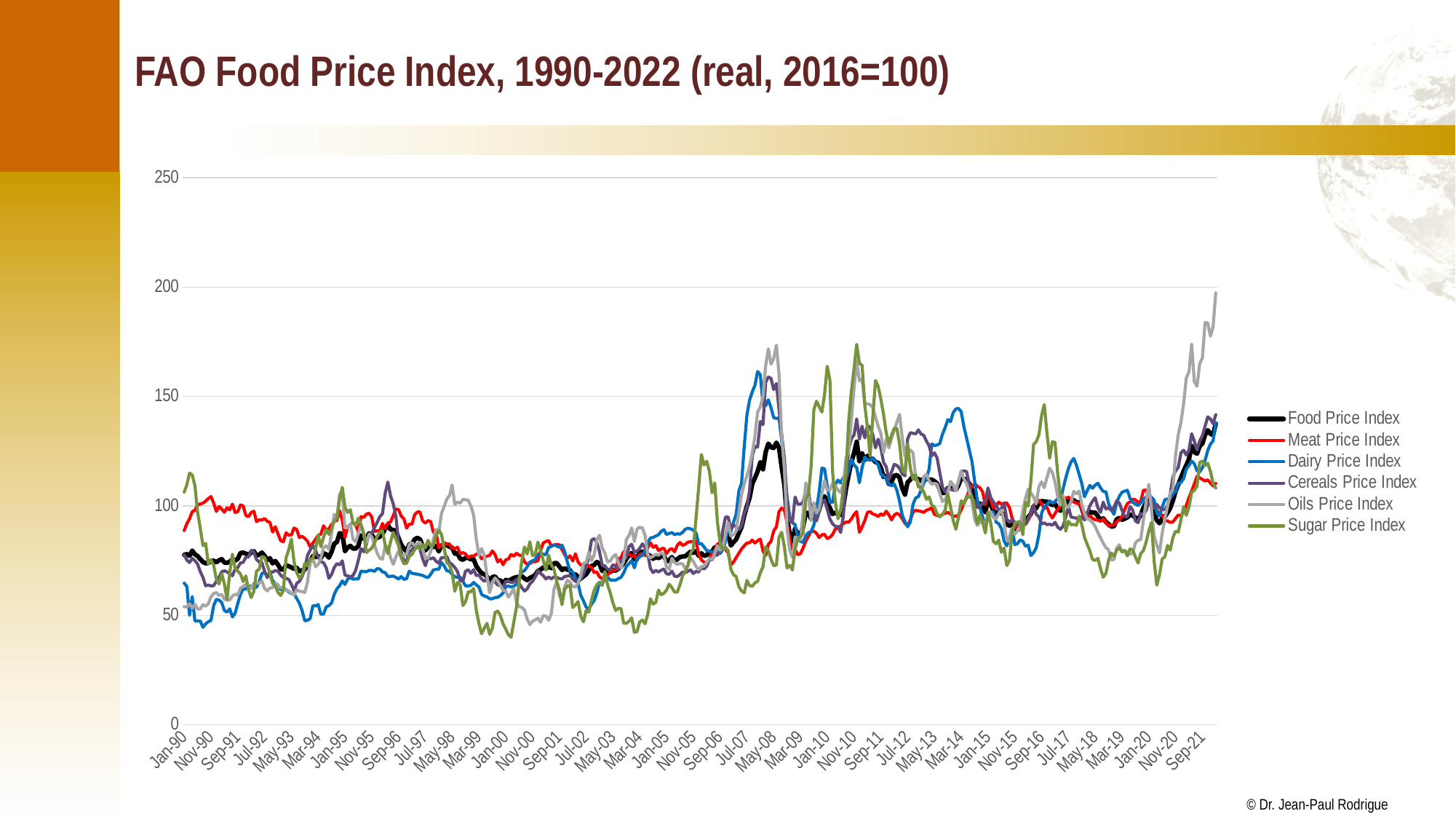

# FAO Food Price Index, 1990-2022 (real, 2016=100)

### Chart

| Category | Food Price Index | Meat Price Index | Dairy Price Index | Cereals Price Index | Oils Price Index | Sugar Price Index |
|---|---|---|---|---|---|---|
| 32874 | 77.62539595318898 | 88.79447119779019 | 64.74688098890104 | 77.61998171305441 | 53.95792793081121 | 106.34566865156107 |
| 32905 | 77.99870214524833 | 91.91905732920462 | 63.192563737886374 | 75.29862836744235 | 53.8524532094687 | 109.71577786939226 |
| 32933 | 77.19214038100439 | 94.15703434298176 | 50.06056980581267 | 74.1338644805203 | 55.35899788660132 | 115.0330613019703 |
| 32964 | 79.58786922959747 | 97.34722951529807 | 58.60418735901194 | 76.02272883121415 | 53.2674410960127 | 114.13436551054865 |
| 32994 | 77.90832073085598 | 98.01578607130408 | 47.425494193358155 | 75.0087348667927 | 55.06153927416965 | 109.34132128963323 |
| 33025 | 77.08980314964263 | 100.51696968533541 | 47.425494193358155 | 73.4712549274424 | 53.00037965477971 | 97.13403678948926 |
| 33055 | 75.68730747067858 | 100.907494341574 | 47.425494193358155 | 70.0174074564749 | 52.909141915114944 | 89.7946878262125 |
| 33086 | 74.40560140440037 | 101.23793713622608 | 44.56594354649438 | 67.38497571999027 | 54.901202901822025 | 81.85620833532131 |
| 33117 | 73.80904047686006 | 102.2670830009659 | 46.156213595965475 | 63.50779832202483 | 54.2007555207053 | 82.90468675864656 |
| 33147 | 73.93838656215833 | 103.35302292695326 | 47.086860070033595 | 63.89554803545563 | 55.32561241357548 | 73.54327226467112 |
| 33178 | 74.87292749219844 | 104.31549261352109 | 47.724544601936955 | 63.447971073366446 | 58.4513917819649 | 75.41555516346621 |
| 33208 | 74.95676095425773 | 101.2984632892791 | 54.52348584603995 | 63.616095119127934 | 60.018054101970286 | 72.94414173705668 |
| 33239 | 74.25561615163394 | 97.46671285190443 | 57.30825077591771 | 65.59508154193853 | 60.42630299192901 | 66.51601853353348 |
| 33270 | 75.15513558625403 | 99.77782525759149 | 56.98680569352321 | 67.48093789367056 | 59.13574386729557 | 64.32401337731474 |
| 33298 | 75.70210744473226 | 98.53855496345622 | 55.890798739687696 | 69.93634223361755 | 59.539264387687965 | 69.08595561323818 |
| 33329 | 74.16241598740545 | 97.14933283954757 | 52.265506181269416 | 70.36740173289503 | 57.40776752352274 | 64.32401337731474 |
| 33359 | 73.99139616978819 | 99.19279373554262 | 51.469728584218146 | 69.83798605213522 | 56.86992679562266 | 57.29447960047543 |
| 33390 | 74.55095121979201 | 98.20004325677466 | 53.00176468386538 | 69.05473522806179 | 57.07854282203273 | 69.53947392142136 |
| 33420 | 75.53640999124221 | 100.87401656914234 | 49.29893040215744 | 68.07925098034694 | 58.890745261225966 | 77.92956262281024 |
| 33451 | 75.03488042828744 | 97.0181846839772 | 50.920377829527155 | 71.15937968304978 | 59.614321577485796 | 71.50471992354849 |
| 33482 | 75.85906002462428 | 97.40773212703783 | 55.45047848994151 | 71.83624362678586 | 59.337730216998594 | 70.21975138369612 |
| 33512 | 78.50796197269429 | 100.46072210217882 | 59.610977985977264 | 73.97932283085812 | 62.45322316860118 | 68.93478284384376 |
| 33543 | 78.65336819696363 | 100.01564047006694 | 62.04554797497989 | 74.20480364141974 | 63.25081671528999 | 65.4578091477727 |
| 33573 | 78.23262433180102 | 95.6497919902387 | 62.04554797497989 | 76.55653200746318 | 64.28657377391409 | 68.02774622747741 |
| 33604 | 77.67229028978527 | 95.10610291002037 | 63.37867544367379 | 76.67405977053869 | 63.35847274692254 | 61.73400315102121 |
| 33635 | 78.74078999773658 | 96.9963211053255 | 63.37867544367379 | 79.67543869931374 | 62.30048063467846 | 58.17242604615459 |
| 33664 | 79.28391600555838 | 97.59403667493653 | 62.842644207803275 | 78.97175777842432 | 64.83729710414707 | 60.99200792084066 |
| 33695 | 77.31569691550601 | 92.81881551908604 | 62.842644207803275 | 75.50283372824371 | 64.68060454857245 | 70.19274877507941 |
| 33725 | 77.71779140456286 | 93.70842102985382 | 65.42717750131915 | 74.32871016826162 | 64.76342385671526 | 71.15734257431411 |
| 33756 | 78.66571534028199 | 93.4872901270945 | 69.12413879343886 | 74.1111674152539 | 65.72960382507537 | 76.87070584670428 |
| 33786 | 77.25495933092925 | 94.24267125710286 | 69.66208748303984 | 70.18827054059481 | 62.260441695139136 | 76.49970823161402 |
| 33817 | 75.30188001504365 | 92.97144317219318 | 67.9048487189297 | 67.25159902871287 | 61.16721229191005 | 72.93813112674742 |
| 33848 | 76.12884125916204 | 92.49334250271704 | 69.70638551622716 | 69.91432513512609 | 62.590225137999 | 69.0797559298086 |
| 33878 | 73.76646739682103 | 88.08094738755268 | 65.87305834826226 | 69.77012205847227 | 62.60715521877172 | 64.62778454872533 |
| 33909 | 74.8447091319599 | 90.4926519792057 | 64.50973258298602 | 70.48978867300856 | 64.59627910949486 | 63.58899122647257 |
| 33939 | 73.17810640848003 | 87.25574784780429 | 63.81880392942549 | 70.16231555169031 | 63.54173829613132 | 60.472611259714284 |
| 33970 | 71.09853586242355 | 84.15036998997908 | 61.77258986877649 | 68.44299092075399 | 62.5595669211501 | 59.10094555715118 |
| 34001 | 70.91731209322475 | 83.61725735083057 | 62.607600390022064 | 67.28424461171882 | 62.86856149096599 | 61.39612790888519 |
| 34029 | 72.88339181397401 | 87.70236280539343 | 61.7985054558385 | 66.94873403871662 | 61.4853854312809 | 76.17136429817297 |
| 34060 | 72.4693426088046 | 86.65840109582457 | 60.73797243444836 | 66.448786871095 | 61.23361348512682 | 79.97276006823247 |
| 34090 | 71.91461933039798 | 86.79979169826146 | 59.963994648342 | 64.17427652522868 | 60.14597763643006 | 84.85002256566727 |
| 34121 | 71.25465906461152 | 89.91061437208026 | 60.01400632348407 | 61.244663198543336 | 59.39003964086261 | 74.52170198286416 |
| 34151 | 71.7132184327026 | 89.22262617082036 | 57.64129534004364 | 64.66181303889448 | 61.75406124267958 | 69.42926613995428 |
| 34182 | 70.1561777455596 | 85.56418761230287 | 55.57832627413946 | 65.54514016852876 | 60.9684012665631 | 66.99063489123687 |
| 34213 | 70.60523649115584 | 86.15317871924049 | 52.231891306215594 | 67.73641906804384 | 60.89580309347632 | 68.42512386107063 |
| 34243 | 70.91594472333962 | 85.16774348210222 | 47.52655303925846 | 71.20043243889475 | 60.40368110037881 | 73.80445749794727 |
| 34274 | 73.01115337156561 | 83.91865238028402 | 47.786555203080106 | 77.32370991565685 | 65.15542315574181 | 72.58514187358857 |
| 34304 | 74.57965704902118 | 81.29763841258239 | 48.48798945696428 | 79.80568250007344 | 73.69283579085905 | 75.45411981325609 |
| 34335 | 77.0919063307062 | 83.0148277057115 | 54.37443028062571 | 81.96640147248674 | 76.32782382544899 | 76.16375712353441 |
| 34366 | 76.61246139639137 | 84.73583601294855 | 54.30557405310601 | 79.8141298671768 | 72.16704937385376 | 80.0089176773439 |
| 34394 | 77.0977194343041 | 86.65918776917574 | 54.976840386906645 | 76.65073030102938 | 73.2618097661851 | 86.81189404177611 |
| 34425 | 76.11525918848375 | 87.10789677125828 | 50.57490341871594 | 74.57820277895651 | 76.0621124578143 | 81.41388018738968 |
| 34455 | 78.36252181019158 | 90.93129922588587 | 50.57490341871594 | 74.06972564118685 | 80.991530129768 | 85.62876771752703 |
| 34486 | 77.89611666963758 | 88.93885401543014 | 53.92164361423867 | 71.80123270256743 | 81.81397420227277 | 89.10420129500869 |
| 34516 | 76.37687720537667 | 89.61233333473173 | 54.44847563928074 | 66.9258505554986 | 80.23951674155396 | 87.03373022757279 |
| 34547 | 79.09529983338264 | 91.5098536158293 | 55.66386993951973 | 68.70112906150936 | 87.61704381606461 | 89.47392827133652 |
| 34578 | 82.78346778415455 | 93.0407354883533 | 59.66709071643596 | 71.92372495040253 | 96.18639176495462 | 93.09725263934934 |
| 34608 | 83.50905735059239 | 93.30658548761556 | 62.1510196617018 | 73.66775834267747 | 94.39104910142136 | 94.28037896359841 |
| 34639 | 87.51681813189342 | 97.85336370652625 | 63.528144212095704 | 73.04992144485716 | 105.51817628056692 | 103.07988100020091 |
| 34669 | 87.34586508910755 | 93.44421036092572 | 65.74402002934173 | 74.92756913800848 | 105.89377530055953 | 108.47789485458735 |
| 34700 | 79.30614967201592 | 85.52305014542677 | 64.13436455755075 | 68.42954543552653 | 89.96391571068236 | 99.41866947202307 |
| 34731 | 81.0117635794131 | 90.45297777629783 | 66.55396076119197 | 68.04087211071732 | 89.97835760164674 | 97.06118069728 |
| 34759 | 81.77693692952657 | 91.57349497118611 | 67.25503846198673 | 67.66174729896947 | 91.88045509507778 | 98.27360349571929 |
| 34790 | 80.51654837670439 | 92.43506075243951 | 66.54091871330775 | 68.19060300942517 | 84.82816694758326 | 92.27884632565828 |
| 34820 | 80.53372400518435 | 91.19363729617102 | 66.65359173813009 | 70.64593788511291 | 83.57730022641347 | 91.06642352721897 |
| 34851 | 81.72417536616545 | 88.12419368139332 | 66.65359173813009 | 75.25760500784897 | 87.43116110077264 | 94.43426463399481 |
| 34881 | 86.55245425408282 | 95.13270634587256 | 70.27162569394292 | 80.55669539927399 | 91.38477343610101 | 91.53792128216759 |
| 34912 | 84.94786648390863 | 94.77471693334539 | 70.02539827903928 | 79.06421968247763 | 87.01374404299979 | 87.42915513190106 |
| 34943 | 85.17575168382317 | 96.24280454675204 | 69.96264240011388 | 82.61960370548927 | 83.02706355843313 | 78.74012507641936 |
| 34973 | 87.47262894041734 | 96.66205615166335 | 70.53571168856581 | 87.26038912654451 | 87.01263758232257 | 79.75047740845211 |
| 35004 | 86.88078171435745 | 94.93720230123954 | 70.53571168856581 | 87.5715416441343 | 85.97042561643906 | 80.69347291834936 |
| 35034 | 84.89514457132962 | 88.40635271953485 | 70.12139279037956 | 90.0302268334049 | 82.2574762108498 | 82.91624804882142 |
| 35065 | 85.42397345658557 | 88.58158415247969 | 71.37706172989945 | 92.45051273324508 | 78.50224348835664 | 86.03742790067324 |
| 35096 | 85.94552097470223 | 88.67780463818056 | 71.197211065816 | 95.11999781526002 | 76.14707025608661 | 87.96005198783912 |
| 35125 | 87.19288235827591 | 91.9919912630498 | 69.85413873829707 | 96.39280173126438 | 75.63839064963499 | 88.64670344754121 |
| 35156 | 89.62550110144556 | 89.65421170175176 | 69.56119508122603 | 105.76759597898146 | 81.6146106630328 | 82.2608448723117 |
| 35186 | 91.38502426131053 | 92.22284682441911 | 67.72770640898888 | 110.89933842375413 | 81.4054194535624 | 78.20960126006928 |
| 35217 | 89.27736730240393 | 92.61689273522038 | 67.84114353337911 | 104.6726358332901 | 76.39636114767143 | 83.56548264574567 |
| 35247 | 89.02856786415589 | 95.58257946501423 | 67.96155804113594 | 101.03893621312714 | 73.3059676346269 | 87.96005198783912 |
| 35278 | 88.60814150373972 | 98.57341718671653 | 67.3375687477896 | 95.23706856253781 | 76.66920831623189 | 84.93878556514987 |
| 35309 | 85.27757011681615 | 98.36371460388919 | 66.62837119649708 | 83.53507728850546 | 79.29934299210173 | 81.8488539964904 |
| 35339 | 82.24888480480011 | 95.30818375320845 | 67.72770640898888 | 78.92084945413811 | 76.64282418016964 | 76.35564231887362 |
| 35370 | 80.4789134025343 | 94.14842479981444 | 66.4514668486159 | 74.8262217253283 | 77.68090923722649 | 73.60903648006523 |
| 35400 | 79.1831408566828 | 89.87579653650552 | 66.77166633620345 | 74.98027303871801 | 77.85350698768549 | 73.74636677200563 |
| 35431 | 82.51077570881891 | 91.69595616616407 | 70.25474800994719 | 79.28458795785116 | 82.38913530243975 | 77.03080658445633 |
| 35462 | 82.64932871301876 | 91.63131485579608 | 69.22352003368295 | 79.63413723126051 | 83.24479703062056 | 77.89551161627436 |
| 35490 | 84.74188039043943 | 95.9962428854328 | 68.99138692286012 | 82.21381310749831 | 81.87906609152755 | 80.05727419581945 |
| 35521 | 85.4417408056663 | 97.23194827836494 | 68.83069985040899 | 82.42498889187755 | 82.79519204205175 | 81.42639049619801 |
| 35551 | 84.7353924026048 | 97.21779092406884 | 68.52356830891497 | 80.06521529309218 | 83.42425718316862 | 80.27345045377395 |
| 35582 | 81.77060694395233 | 93.19721103691973 | 68.23962677637016 | 75.87000929221784 | 80.29858737898414 | 82.36315428066753 |
| 35612 | 79.6431130089866 | 92.14122738530965 | 67.63161359230237 | 72.69753022462788 | 76.30008189082993 | 80.84992047498596 |
| 35643 | 81.28685202478162 | 93.30702823869697 | 67.28612812797991 | 76.45127326521181 | 76.14657603566569 | 84.3087406022581 |
| 35674 | 81.45766433145853 | 92.82782547341262 | 68.75103775029334 | 75.81134503468765 | 79.13676229302132 | 81.64256675415248 |
| 35704 | 81.2159667492981 | 87.86623982268328 | 70.77399511226645 | 76.3367644215882 | 84.74556579536753 | 82.21903677536454 |
| 35735 | 81.86563489000315 | 87.91167782065243 | 71.04195123583533 | 74.70382813831023 | 89.31413312403706 | 86.55697368498498 |
| 35765 | 79.22290572945992 | 80.89514505827877 | 71.08440150446795 | 73.83994394015133 | 87.97483897610604 | 88.84844201930278 |
| 35796 | 82.02564427955747 | 81.91742824580552 | 74.16146663786601 | 76.39106259933502 | 96.5049639619533 | 87.0273104161838 |
| 35827 | 82.32085629822281 | 83.21007793093142 | 72.68540024088962 | 76.3351194026676 | 99.68748810879904 | 80.77339979753164 |
| 35855 | 82.06672523721463 | 82.60583457932496 | 70.38269811564905 | 76.9250405114574 | 103.10301585557062 | 74.14274757534619 |
| 35886 | 81.38953751786808 | 82.58914470908269 | 70.15129777508042 | 74.05950175546305 | 104.71517761807345 | 73.01252276474641 |
| 35916 | 80.88469135124086 | 80.6593416641467 | 68.74955683445597 | 73.28339061972794 | 109.54133223073252 | 69.54650001224037 |
| 35947 | 78.21826398502574 | 80.56739037257269 | 67.65593284310525 | 71.84443918704484 | 100.7605698341553 | 61.03213977238864 |
| 35977 | 78.30281030981551 | 81.16227095028468 | 67.38527426986148 | 70.02515119651879 | 101.73174180633535 | 65.10094909054787 |
| 36008 | 75.94421746640383 | 78.14670595938627 | 67.50197892685395 | 65.84807619551718 | 101.26401689346389 | 63.89537595924144 |
| 36039 | 75.40252260746189 | 78.67778565303769 | 65.58611933300851 | 65.62737519729717 | 102.95113582935758 | 54.46998602357289 |
| 36069 | 76.33724684779139 | 78.07016146573505 | 63.47884744688182 | 70.23653390741813 | 102.81151861831255 | 56.23039678917375 |
| 36100 | 76.22964933423177 | 76.35205971518437 | 63.47884744688182 | 70.83406720262671 | 102.64913936749416 | 60.74151053537725 |
| 36130 | 75.59574120058682 | 77.13040191920983 | 63.69818804804183 | 69.20250264984428 | 99.88450996616997 | 60.85746866529593 |
| 36161 | 75.71520856216749 | 77.08642388708382 | 65.05128109092622 | 70.91380026947104 | 95.9691790742281 | 62.30515745674017 |
| 36192 | 72.51840702974465 | 77.9670156250943 | 63.961345848794494 | 68.16826507212181 | 84.91710186743073 | 52.39471934093316 |
| 36220 | 70.78007357829124 | 77.9899545519973 | 62.990402603499106 | 68.46808718005671 | 77.35151736304917 | 46.24871120709936 |
| 36251 | 69.28755445607885 | 75.8932824419142 | 59.58933798209096 | 66.6586848779847 | 80.54639999994764 | 41.63920510672401 |
| 36281 | 68.75773342013883 | 76.65467249876335 | 58.789710506557554 | 65.59532294906798 | 77.28597421533135 | 44.17443346193045 |
| 36312 | 67.73128679273657 | 77.03948328081486 | 58.49940273995921 | 66.55286437007256 | 68.01777851621952 | 46.35696475945667 |
| 36342 | 65.28571092325804 | 77.37021688616692 | 57.55566015753089 | 63.810509449023336 | 60.370894079890846 | 41.324920599880244 |
| 36373 | 67.50494957614883 | 79.46095097366309 | 57.60798393045653 | 65.73313902293214 | 64.9179831287487 | 44.17443346193045 |
| 36404 | 67.76734670404525 | 77.76989250642139 | 58.12193123974252 | 65.33741447453619 | 67.12390368516282 | 51.24234281583932 |
| 36434 | 66.09311027065675 | 74.43690176258009 | 58.293247009504526 | 63.908041636598114 | 65.74971622070261 | 52.01059383256855 |
| 36465 | 66.00530597591755 | 75.54686101648731 | 59.0262062611272 | 63.65503058172958 | 63.70652590158077 | 49.93631608739965 |
| 36495 | 64.40433207254964 | 73.15381633102558 | 60.20718871767669 | 62.53034335171166 | 61.4395541155535 | 46.17188610542644 |
| 36526 | 66.18408995012948 | 75.37024635972179 | 63.06973584740426 | 65.55558280267661 | 61.093269832187815 | 43.6726282128115 |
| 36557 | 65.75577909253832 | 75.7420082701601 | 63.42888944464907 | 65.6906423804268 | 58.30821044783837 | 41.16752030684117 |
| 36586 | 66.4167143845091 | 77.8209333322481 | 62.94674891948152 | 65.04823462224418 | 60.132437950323 | 40.0001993151538 |
| 36617 | 67.09408440148471 | 77.05053925416742 | 63.39514088097901 | 65.16673783553529 | 62.24461066198774 | 46.84848246638636 |
| 36647 | 67.4453554750892 | 78.40757002563954 | 64.04122765925221 | 66.44126504811607 | 55.94531284702451 | 53.774587017064746 |
| 36678 | 67.6166650516847 | 77.52811038351884 | 67.59923104842125 | 64.66813947651276 | 53.983165759162944 | 65.13651133615511 |
| 36708 | 67.93689776255 | 77.36561828788263 | 69.88582218448603 | 62.64012589466225 | 53.654452186934066 | 74.94200766632902 |
| 36739 | 66.85107599924214 | 74.43282463769766 | 70.47396736554573 | 61.13484139946728 | 52.44007439648266 | 81.24554102144079 |
| 36770 | 66.12336814178431 | 73.40214548571184 | 72.19163140882114 | 62.09679382536469 | 48.376476052506604 | 78.05486364416198 |
| 36800 | 67.1263337858414 | 73.65469860400083 | 74.32884244318568 | 64.38627296104539 | 45.744320960559 | 83.65092973158438 |
| 36831 | 67.67347211855181 | 74.56818963131761 | 74.94660420223963 | 65.54786199982794 | 47.37391807429262 | 77.27664964970374 |
| 36861 | 68.47084171632115 | 74.57394774455656 | 75.56436596129356 | 67.49113890329618 | 47.960066152532676 | 77.97704224471616 |
| 36892 | 70.30099085767102 | 74.92297064018388 | 78.05182203926923 | 70.44394605030648 | 48.69812429741369 | 83.46563462066736 |
| 36923 | 70.87528302500051 | 79.56846495804066 | 77.69122818773052 | 69.23136846833103 | 46.80819074721671 | 79.82579645729693 |
| 36951 | 71.95752009523142 | 83.11225747227627 | 77.96325836859833 | 68.1544696241946 | 49.91167749464788 | 74.9797841367997 |
| 36982 | 71.3596137009816 | 83.76141567609342 | 77.73787794498072 | 66.6211806116747 | 49.68957659683035 | 70.70562038074158 |
| 37012 | 72.39112756167388 | 84.21441813261008 | 80.94722348410902 | 67.55337292248547 | 47.772961395813084 | 77.48989062466536 |
| 37043 | 71.55647918749975 | 81.66896312188247 | 81.51098716111603 | 66.67990549904098 | 50.75314787130908 | 73.11002343706073 |
| 37073 | 73.815714658404 | 82.18369722394668 | 82.23518340621351 | 67.57093770422597 | 61.97488340283089 | 71.10253326608492 |
| 37104 | 73.92013902633339 | 82.37106689668305 | 81.69429262890544 | 67.37901995639267 | 65.3515521373037 | 65.59960135854116 |
| 37135 | 72.35210602163501 | 82.23421702629977 | 81.06819309090164 | 66.838161507338 | 59.30927941525979 | 61.77140534120821 |
| 37165 | 70.7690565525586 | 80.04820030781651 | 82.1104212228427 | 66.63988985579994 | 56.564110247244685 | 54.90596289690023 |
| 37196 | 71.5121858892992 | 77.77277937947905 | 79.17488126803927 | 67.76409111185117 | 63.063135850507294 | 62.04226163426193 |
| 37226 | 70.90779747753669 | 76.03770479409678 | 74.35106505585836 | 67.94417210763646 | 66.11814752607074 | 63.3076052122592 |
| 37257 | 70.66264050970955 | 77.23496738271447 | 70.05525033387791 | 68.28409561989793 | 65.11874581932253 | 63.6931900812694 |
| 37288 | 68.30210364888384 | 74.84475416432002 | 69.84378881079408 | 66.5843855453022 | 63.168470476139625 | 53.54772842775336 |
| 37316 | 68.7661977422571 | 78.1335549299233 | 67.03949509758274 | 65.5804410806769 | 62.95193880657237 | 54.790751999726794 |
| 37347 | 67.47051732076581 | 74.38516577181335 | 64.63491694998972 | 65.18317599911772 | 64.73239514898728 | 56.328366167285004 |
| 37377 | 66.71419796270438 | 73.00228047277938 | 59.193024788824445 | 66.3969154990059 | 68.26514692962829 | 49.671542053406334 |
| 37408 | 67.84875458225046 | 73.21821005120633 | 56.65075829547298 | 68.77982548500229 | 73.7678135838353 | 47.03946606919433 |
| 37438 | 68.73302684410397 | 72.80172898508978 | 53.72484520760913 | 72.20315203524284 | 74.2227718822027 | 52.250265146046495 |
| 37469 | 70.61229023283249 | 72.65850252188686 | 52.98368877315518 | 76.74913872760038 | 78.84851728366162 | 51.49427084001602 |
| 37500 | 72.5955648923103 | 71.94727076640038 | 55.04027732677802 | 84.36646047574361 | 74.92222297951679 | 56.93820588549436 |
| 37530 | 73.01633744237316 | 69.54648402418904 | 56.746906223726924 | 85.07117457034893 | 77.67607269283597 | 61.43763307472165 |
| 37561 | 74.40616823053222 | 69.85115975703793 | 60.193666558955506 | 83.2895409418169 | 84.47787537481265 | 64.05548162118116 |
| 37591 | 73.55015339993676 | 67.54912287446945 | 65.15854138364125 | 79.10361376180674 | 86.60152155897103 | 65.03717482610347 |
| 37622 | 70.30589141216001 | 66.69921246167691 | 64.40764136684703 | 72.88171229837285 | 80.82718102887713 | 63.68902233717074 |
| 37653 | 71.03968441239773 | 68.00008295113658 | 66.71800514470377 | 72.68376110496207 | 78.35159762041158 | 69.98793663425357 |
| 37681 | 69.76906049034784 | 68.54445186583558 | 67.48923031346716 | 71.01187485507214 | 74.4323514655122 | 64.00007983332299 |
| 37712 | 69.82034088393574 | 69.93233984906185 | 66.1687702262013 | 70.90349746126867 | 74.85051748467508 | 60.26738987949612 |
| 37742 | 70.73797987923273 | 70.76430572412036 | 66.13939265542463 | 73.13402465612482 | 76.76640146265649 | 55.757056185288675 |
| 37773 | 70.42943886641663 | 70.62365695896916 | 66.09231383571112 | 72.48228166079383 | 77.85186214753908 | 52.257659353576 |
| 37803 | 71.27857537869869 | 75.96736283942745 | 66.79049141355708 | 70.95020100328242 | 73.93533522198551 | 53.190831842032715 |
| 37834 | 72.3501194414822 | 76.31485289383878 | 67.36895730204712 | 75.26453428704866 | 71.73738958645882 | 53.113067467994654 |
| 37865 | 73.80160221609373 | 79.11975740537748 | 69.39231619357021 | 76.05487431671996 | 74.55906229162335 | 46.53137362895522 |
| 37895 | 75.80985928365833 | 78.79482601843394 | 72.3698409124709 | 76.14360662508555 | 84.67663898480481 | 46.337423747461095 |
| 37926 | 77.64532013346103 | 78.12401255497586 | 73.585230616807 | 81.39928813839975 | 86.4952023585885 | 47.2807394151402 |
| 37956 | 78.46519739892678 | 76.93931587937395 | 75.04017804479777 | 82.52797438489556 | 89.92552829076189 | 48.8693544847748 |
| 37987 | 75.63311713043775 | 77.58652578135641 | 71.71424270400907 | 78.74505922070153 | 83.79973637266565 | 42.27613842165198 |
| 38018 | 76.52253371435917 | 75.099577175094 | 75.69206977915238 | 79.40256837466706 | 89.50019769014102 | 42.551287009558614 |
| 38047 | 78.43714924645853 | 78.04103394331835 | 76.77439428445282 | 80.56096549867809 | 90.2884976161366 | 47.02153002897794 |
| 38078 | 79.1307710560749 | 78.00637703620936 | 77.43730061298399 | 82.6595308592861 | 89.95815881610395 | 47.8815757219736 |
| 38108 | 78.07717656683899 | 77.40135281091622 | 79.73931182055857 | 81.00797596044512 | 86.50282228476917 | 46.1590431782614 |
| 38139 | 77.75645422326782 | 80.9432275055988 | 83.23759418949956 | 78.11834948596474 | 77.73401645853183 | 50.4629792036008 |
| 38169 | 77.14363767782622 | 83.20551155364863 | 85.38386212659657 | 71.43400165066062 | 76.27036486760855 | 57.628947324799526 |
| 38200 | 75.8719765996833 | 81.1078767679808 | 85.59266837446823 | 69.53243022200871 | 77.00049010219384 | 55.16636982726055 |
| 38231 | 76.75138597437372 | 81.90672222358307 | 86.25388815939516 | 70.5723954693792 | 77.97688372633625 | 55.9739893291416 |
| 38261 | 76.15928666933124 | 79.63310566687214 | 86.83087169035191 | 69.81786937313527 | 77.42726621742288 | 61.54174087167642 |
| 38292 | 76.92483305623267 | 80.3558488347588 | 88.39142408335532 | 70.622829045527 | 78.76264896981495 | 59.42954162407528 |
| 38322 | 77.19802027469099 | 80.71986813429905 | 89.2076894116027 | 71.21837356295809 | 77.68429209349321 | 60.0654772225807 |
| 38353 | 74.58967087044331 | 78.2663468169783 | 86.94447484086405 | 69.01249279703964 | 72.03537689189405 | 61.56175255849185 |
| 38384 | 75.14801990069061 | 79.88314459558725 | 87.45646462637143 | 68.75174084270863 | 71.02855748026796 | 64.25862996743905 |
| 38412 | 76.58949996311851 | 80.55958705165062 | 87.8432037877678 | 70.20919724345282 | 76.13482930080387 | 62.69711065258604 |
| 38443 | 74.8315333981472 | 79.0533232454941 | 86.8961606947559 | 67.92434597695838 | 74.23223770282857 | 60.63730096926096 |
| 38473 | 75.63097897229625 | 81.95842058192787 | 87.27753382662878 | 67.72057804539982 | 73.2650324350344 | 60.6088950931555 |
| 38504 | 76.61596582867632 | 83.26487975710232 | 87.10605477923687 | 68.63052930193389 | 73.73299988857188 | 63.897635441892305 |
| 38534 | 76.91378503912057 | 82.03067712520038 | 87.9486502023609 | 69.79185420749975 | 73.50261501920777 | 68.04636025167872 |
| 38565 | 76.95939998397712 | 82.45730551972453 | 89.36692451135592 | 69.52447865128869 | 71.30611950182254 | 70.1340861806232 |
| 38596 | 78.03955079390116 | 83.51161594801944 | 89.82792905182623 | 70.19163428269282 | 73.00888512959048 | 72.78291403068351 |
| 38626 | 79.1537509068875 | 83.6208775138357 | 89.5460617121963 | 70.8091396706368 | 76.20882304151857 | 78.51115224177258 |
| 38657 | 78.52786110031604 | 83.85017832173321 | 88.9370407849616 | 69.12401738517951 | 74.65035579732279 | 80.34550867787118 |
| 38687 | 79.30278382362404 | 83.97622573834569 | 87.75201881031768 | 70.12341343769806 | 72.42666463552195 | 94.20665940584148 |
| 38718 | 77.2282621701369 | 77.9298966889939 | 82.7005216083994 | 69.8045387546852 | 70.83892039927164 | 108.41953026627502 |
| 38749 | 78.3517480996588 | 75.3232813822173 | 82.83448091424135 | 72.08251557267556 | 72.30199037929324 | 123.55183973871084 |
| 38777 | 77.20894828955068 | 74.31151501633472 | 81.29311231371337 | 71.12284239808235 | 72.48885451822848 | 118.70388149778535 |
| 38808 | 77.55355206379032 | 73.6312274459131 | 79.6581484881155 | 72.44964245339261 | 74.27113013452362 | 120.40385162363845 |
| 38838 | 78.98560052691583 | 75.64347740253086 | 79.27906046689043 | 75.4157336044953 | 75.96751925189199 | 115.81273963911497 |
| 38869 | 79.09834990064472 | 78.37747824974043 | 78.99079961454434 | 75.41259301405454 | 75.58287832929656 | 106.02631217882413 |
| 38899 | 81.08907682675121 | 79.8752432002876 | 79.30370404764358 | 77.71585695139053 | 78.37370978697487 | 110.5047103820735 |
| 38930 | 81.06244100923487 | 82.53179098732208 | 78.20916177843462 | 77.4840463770396 | 81.82240110064895 | 92.61860325670756 |
| 38961 | 81.22616727349504 | 83.23856875441817 | 78.26027844527856 | 80.70255758039316 | 79.77284271583946 | 83.1940966012493 |
| 38991 | 83.34970581465409 | 81.91620289859888 | 79.99690523107604 | 88.84453215776273 | 80.878809314944 | 80.13860432607667 |
| 39022 | 86.18855855632349 | 80.17143887895645 | 83.87742846450148 | 94.93540760359068 | 87.16397094559743 | 81.09937878337725 |
| 39052 | 87.40857695757197 | 78.56758385672732 | 90.89192840623042 | 94.96084370625856 | 92.34625548622559 | 79.66633904684791 |
| 39083 | 81.89476202408515 | 72.96152329806714 | 88.31553876178117 | 89.22616516519591 | 86.25070847945753 | 71.03342860449062 |
| 39114 | 83.47188708458226 | 74.38148182702652 | 92.55533107887983 | 91.22638741170591 | 86.87919155406101 | 68.57773579480897 |
| 39142 | 84.68470924286751 | 76.38122381806069 | 96.21336560153959 | 90.61078327756952 | 88.50212339724722 | 67.73430101209134 |
| 39173 | 87.59279185293906 | 78.42719514054838 | 106.96553913525106 | 89.19153992594129 | 97.24659180957498 | 63.06296990780918 |
| 39203 | 90.33483335565452 | 80.3397826369862 | 110.36886027890355 | 90.75056426790823 | 105.10334208477362 | 61.18146154636219 |
| 39234 | 95.52397052690654 | 81.79763172754159 | 126.90035183482493 | 96.39523764116888 | 109.99994752189895 | 60.27314716497399 |
| 39264 | 99.93368540300564 | 83.08158755991856 | 141.56632511895134 | 99.44257625893827 | 113.83076054856056 | 65.98255184798553 |
| 39295 | 103.70042923315046 | 83.1992589785672 | 148.34048392087 | 107.07959805817002 | 118.25492436894064 | 63.618677774683306 |
| 39326 | 110.11047674897954 | 84.40498905204255 | 152.1126390925402 | 122.82543322233697 | 123.96749210718198 | 63.297447053881804 |
| 39356 | 112.78968731331591 | 83.05332638860276 | 155.12959293246615 | 127.20339451138662 | 131.9387699361927 | 64.88524037481785 |
| 39387 | 115.79664043803328 | 84.0998116605504 | 161.4405357139694 | 126.89332641424092 | 142.8416157228392 | 65.51217475762378 |
| 39417 | 119.9242810060436 | 84.89001671044217 | 159.93967066865957 | 138.63103053392734 | 145.26002310978268 | 69.47678166210117 |
| 39448 | 116.76239514488493 | 79.42619089622616 | 146.5509130331319 | 137.15521483942192 | 149.91943865646786 | 72.12939212961818 |
| 39479 | 124.55776144959805 | 77.35456533120733 | 145.81511502963423 | 156.46667769169756 | 164.0610280026931 | 81.34124271044587 |
| 39508 | 128.48928122042543 | 82.42860661360616 | 148.49530394654093 | 158.90388300163158 | 171.81426218172356 | 79.47478932478796 |
| 39539 | 126.84113744164252 | 83.81565486489434 | 144.9111857022078 | 158.32431331649346 | 164.81272710711406 | 75.62420294117968 |
| 39569 | 126.51013887331439 | 88.56499601225102 | 140.34915339282344 | 153.17274388043066 | 167.3550078186777 | 72.67673916353549 |
| 39600 | 128.93598007868462 | 90.45709125255625 | 139.99737804165287 | 155.94216729670077 | 173.4822757110823 | 73.00384417666223 |
| 39630 | 126.57817622877958 | 97.36531693119356 | 140.211170276693 | 144.1926509086798 | 160.331983130818 | 85.67623121907067 |
| 39661 | 117.82052585483945 | 99.0060556099429 | 129.92835783478841 | 132.80951034075636 | 131.94221538511763 | 87.94407242960123 |
| 39692 | 109.70474544724824 | 98.11816537963378 | 117.237495502358 | 121.93101768142243 | 117.32333343767674 | 81.46739316969156 |
| 39722 | 94.93895115159103 | 92.46818734212606 | 104.05114380957198 | 102.08308973307373 | 89.71398508751659 | 71.64772673977097 |
| 39753 | 87.11994126051256 | 85.00121436331624 | 95.1250504400336 | 93.39029838119822 | 79.80624978620928 | 72.85189021438897 |
| 39783 | 83.64238935540253 | 78.61291435834998 | 92.31796893093053 | 92.555282190733 | 76.42069325612194 | 70.74460413380747 |
| 39814 | 89.63241056463927 | 80.19101620954166 | 91.47090921043933 | 104.09652775452342 | 85.85355171863704 | 80.29570960946461 |
| 39845 | 87.28287312039264 | 77.7380406447034 | 85.62810038643511 | 100.82363301603368 | 85.29232540928241 | 84.91704541432587 |
| 39873 | 87.13679639229592 | 78.20605686409678 | 83.85419568244177 | 100.82077507847755 | 84.51586248752555 | 86.00819414602925 |
| 39904 | 90.45142637399276 | 80.81376396738806 | 83.37793156494592 | 101.75849264974902 | 97.28917735365908 | 87.5935690679747 |
| 39934 | 96.8095935313005 | 83.93864543402641 | 86.59512501449016 | 107.14966169477067 | 110.56607898336846 | 103.05293577198363 |
| 39965 | 96.79456125678173 | 86.22022636539668 | 87.8105736101032 | 106.81273804879707 | 104.462754373416 | 105.43881059828684 |
| 39995 | 94.07625039908383 | 88.41456590922621 | 88.29081229947406 | 97.96934799249527 | 93.24390838159309 | 118.27001948072362 |
| 40026 | 96.9313527913475 | 88.45754999509158 | 91.22085716582752 | 95.31488706978625 | 101.49017949078751 | 144.0038189897212 |
| 40057 | 96.50209276051031 | 87.4820450270944 | 98.61167996730649 | 93.17382823103465 | 96.71184784936007 | 147.8674635604388 |
| 40087 | 98.30820511562155 | 85.54497271693295 | 106.47080634232641 | 97.30843856250524 | 98.70728302713601 | 145.34159456488263 |
| 40118 | 102.47954914708934 | 86.83204735908278 | 117.2992261166129 | 101.65934693641898 | 105.53629394738697 | 142.89769370679835 |
| 40148 | 104.39984927036501 | 87.05139266979235 | 116.99368187091841 | 102.72565540512511 | 111.56144182868756 | 151.05699661142503 |
| 40179 | 101.54246069440407 | 85.06485687950581 | 109.0283488388867 | 98.40667351672234 | 107.15153043070235 | 163.85030990807408 |
| 40210 | 99.02515822907795 | 85.6944787248265 | 101.63519110290484 | 94.01312518192277 | 107.3587262163213 | 157.4297849921629 |
| 40238 | 96.35345696409325 | 86.96579593051472 | 101.64715531352722 | 91.8148921009765 | 110.3763241132737 | 115.54575949253889 |
| 40269 | 96.88850449475719 | 89.4948967609189 | 109.78826072073575 | 90.70608996815317 | 109.41455064836885 | 101.84626564505437 |
| 40299 | 96.33190052970386 | 89.80674829490208 | 111.80910751501818 | 90.5990592931133 | 107.21616965234671 | 94.12229486179497 |
| 40330 | 95.79433407678785 | 90.85749686596823 | 110.49162277329651 | 87.83813623155098 | 106.0770428095931 | 98.14560617054686 |
| 40360 | 100.00639991328788 | 91.86303781614667 | 112.89454127923129 | 95.32290322524051 | 110.18454409799034 | 107.92808386306336 |
| 40391 | 107.71589566409077 | 92.65995180932488 | 112.308820469512 | 112.99422183884775 | 121.8632689056084 | 114.62046935006116 |
| 40422 | 114.1849183135553 | 92.54659794818272 | 116.07966759489024 | 126.0041587251971 | 124.91051806294755 | 138.78679154385839 |
| 40452 | 120.12766485381378 | 94.03265285032529 | 121.44180202094277 | 130.64942937954328 | 139.2426809909856 | 152.39791197292905 |
| 40483 | 124.17802054910638 | 96.15389835926696 | 118.79065424553181 | 132.45341965285027 | 153.94302954490573 | 162.90527078001108 |
| 40513 | 129.36966830080402 | 97.3972599829026 | 117.4933863433671 | 139.78617688849528 | 166.34054555236742 | 173.84114306933046 |
| 40544 | 120.45366838874456 | 87.95714223680083 | 110.62946758338283 | 130.55557416615605 | 157.215660645267 | 165.09904504273857 |
| 40575 | 123.9992207424349 | 90.38475901775266 | 117.36717118803976 | 136.4518416884138 | 158.0674226504526 | 164.3269192354939 |
| 40603 | 120.98716366189286 | 93.24153348862805 | 122.36519017896828 | 131.12571475754982 | 146.9645521014637 | 146.30388777559097 |
| 40634 | 122.91606548026066 | 97.04961115859446 | 121.20277222147091 | 136.71189677631463 | 146.6727999861256 | 135.82013113815395 |
| 40664 | 121.78358135170843 | 97.40162234543523 | 120.88973200301207 | 135.9564296951372 | 146.3268080118115 | 122.68412361250358 |
| 40695 | 121.59664751479428 | 96.28395554635601 | 121.92271697276801 | 132.56561557626426 | 144.8607690322177 | 140.54752002239766 |
| 40725 | 120.01366052219487 | 95.95857655566921 | 120.3462188109474 | 126.56964167187108 | 140.60561734270067 | 157.33542912479112 |
| 40756 | 119.81318712546927 | 95.18388164298669 | 118.82607000078885 | 130.52676188467564 | 136.48712523879922 | 154.71310463001748 |
| 40787 | 117.50020521160887 | 96.36147505252725 | 114.53537420227424 | 126.57413148160883 | 133.1875143874622 | 148.90641351840088 |
| 40817 | 113.27415193856511 | 95.68499361199464 | 113.71242432357352 | 119.948456630631 | 124.33105030468714 | 141.92184097072118 |
| 40848 | 113.63480020644776 | 97.58043257938304 | 112.67932934626248 | 117.93795011312433 | 130.61080740927767 | 133.5598094801051 |
| 40878 | 109.97849595109184 | 95.94811954574259 | 109.91809245256519 | 112.09971400447354 | 126.55005881980999 | 128.45895900623324 |
| 40909 | 111.09532255379355 | 93.61122349903587 | 109.21891735800475 | 115.48652576252219 | 130.99699130232253 | 132.3272780927858 |
| 40940 | 113.80146100063666 | 95.82587778325515 | 110.04308385791049 | 119.02532688293674 | 134.63374167787896 | 135.48881757302098 |
| 40969 | 114.14665366262817 | 96.64525115414287 | 107.16133859395127 | 118.54169216931842 | 138.38960475252557 | 135.35143333933902 |
| 41000 | 112.89210119738198 | 95.95374444776618 | 102.13153222085477 | 117.18474716342797 | 141.85510772458588 | 128.23493003461346 |
| 41030 | 108.04501729797877 | 94.16587318929497 | 95.7743059049533 | 114.63765088576481 | 131.05887138527154 | 116.60517228498368 |
| 41061 | 105.1672850938539 | 92.03680854838858 | 92.83022563661905 | 113.75150907786846 | 122.76436704103592 | 114.9628835871289 |
| 41091 | 110.84789064688592 | 91.09840727141739 | 90.52148299087226 | 130.60537858315286 | 125.75877909805729 | 128.3669283200192 |
| 41122 | 111.95981334102115 | 93.56032285089437 | 92.57194318684198 | 133.4756132580086 | 125.53684421164837 | 117.2281534883832 |
| 41153 | 113.65634767450581 | 97.1351220236919 | 100.70550373746383 | 133.20805551599014 | 124.27846068225614 | 112.29403071625019 |
| 41183 | 112.58395190216761 | 97.99378901948447 | 103.67155934736788 | 132.92496476825625 | 113.36084415751364 | 114.08754673478833 |
| 41214 | 112.21831056027716 | 97.74322380869441 | 104.25184288901958 | 134.76922345568957 | 110.29699193701788 | 108.63943988975504 |
| 41244 | 111.51589010910052 | 97.48527304442098 | 107.23586483655963 | 132.87375925803974 | 107.44625284647933 | 108.46327196532566 |
| 41275 | 112.48393934712465 | 97.04516378401142 | 110.3116642631998 | 132.34911067929264 | 113.29461071336769 | 106.47949584007907 |
| 41306 | 112.35768051477848 | 98.04722304973156 | 112.83205152605038 | 129.70675904769863 | 114.45179485630348 | 103.04044635253892 |
| 41334 | 112.02583463761266 | 98.47368831254457 | 116.71617222094766 | 127.5721958019063 | 111.56446699208419 | 104.15465633116551 |
| 41365 | 112.01091001317845 | 99.12606002816598 | 128.3694364060832 | 122.93408053358046 | 109.97294723310536 | 100.44301646220303 |
| 41395 | 111.29989139459443 | 96.1386256223253 | 127.60399913532292 | 124.32561005817921 | 110.34662311133457 | 99.41984090070237 |
| 41426 | 110.23482637786188 | 95.70665901752125 | 127.86107725543587 | 121.93653445050703 | 110.01418710205763 | 96.43134766919145 |
| 41456 | 107.47807107574552 | 95.27544706968604 | 128.52768215087957 | 115.26526972580548 | 105.94818448990107 | 94.99912487002779 |
| 41487 | 105.88659012791652 | 96.15033534819484 | 132.77565396299025 | 108.69302327120545 | 102.0045031231608 | 96.08618618904615 |
| 41518 | 106.11626465851656 | 96.67958415254967 | 135.8304195572446 | 106.39032149357219 | 102.93617237887473 | 97.98600303900761 |
| 41548 | 108.25656949671296 | 97.01206444434528 | 139.44037398762725 | 108.2288873198226 | 105.78257729350517 | 105.290492326255 |
| 41579 | 108.18879986076632 | 96.30067971715684 | 138.5005694716685 | 107.53653922306117 | 111.18825734372197 | 99.64086342920415 |
| 41609 | 107.74789704251589 | 95.35979508824343 | 142.6562516218887 | 107.44638888241144 | 109.74263600845175 | 93.37334834750197 |
| 41640 | 107.41916823913604 | 95.36846637494028 | 144.35057392099682 | 108.14747375868635 | 106.82351204023739 | 89.34216617210168 |
| 41671 | 109.49510726210798 | 95.7677742209832 | 144.56732143612223 | 110.60772233477702 | 111.68549298107628 | 94.86742433613821 |
| 41699 | 112.8517815900917 | 98.17697068354845 | 143.06484593119788 | 115.91360947215206 | 115.88447180971801 | 102.3804244937239 |
| 41730 | 112.25519240140922 | 101.37573010467919 | 136.142179275991 | 115.98363019694446 | 112.3228742092412 | 100.72442677917483 |
| 41760 | 112.11463033486663 | 103.57725391433334 | 131.05811752376397 | 115.75799311519472 | 110.14813462244636 | 104.4994478850383 |
| 41791 | 110.25712252991835 | 107.38519975882271 | 125.74537358254526 | 109.75176441845966 | 106.49298460590053 | 103.99069304700726 |
| 41821 | 107.55806022110951 | 108.855347057379 | 120.3470568041222 | 103.6766524192603 | 102.24734634002672 | 104.43965071876084 |
| 41852 | 104.46081213794538 | 110.14132865106892 | 111.49525086173804 | 102.02297814625155 | 93.9466634428781 | 98.4828377675402 |
| 41883 | 101.06536472329886 | 108.97985922232876 | 102.45167361211578 | 99.25860251805673 | 91.08474394485503 | 91.93944308997881 |
| 41913 | 101.07053664717569 | 108.31753697243825 | 98.99454576334148 | 99.95715052311081 | 92.50818249257003 | 95.78224938937294 |
| 41944 | 100.03674209571969 | 106.38863628550152 | 94.86558227192752 | 100.98353096851382 | 93.21061558692261 | 92.60241167262018 |
| 41974 | 97.18371351677662 | 100.5804405315095 | 91.02140459810137 | 102.46475675194091 | 90.47580020102289 | 87.65744600915437 |
| 42005 | 102.96406054387323 | 106.12923260040823 | 94.4570840162551 | 108.25753609802094 | 97.12466202534614 | 97.08099064586736 |
| 42036 | 100.65194058152211 | 102.71919138643129 | 97.29916101806573 | 103.8642070373057 | 97.30808073882892 | 92.3337669662961 |
| 42064 | 97.74358371414552 | 98.97606159469026 | 97.26618953383662 | 101.73600095852858 | 94.68626251021753 | 83.79435871440741 |
| 42095 | 96.81448885887124 | 99.9172226177099 | 92.6150516944748 | 100.39649368987156 | 93.92174090067246 | 82.72962045486591 |
| 42125 | 97.1555384647925 | 101.75438069687976 | 91.8898292080246 | 97.85378249666282 | 96.60266827276673 | 84.40174760270271 |
| 42156 | 96.65736366965287 | 100.80341108154877 | 89.64771869910992 | 98.8536824347786 | 98.03443812679646 | 78.83401612666236 |
| 42186 | 95.90083090810049 | 101.28421897061588 | 84.04051879778193 | 101.14469771086108 | 92.45085632703749 | 80.8011278671642 |
| 42217 | 91.56701138844895 | 101.38359982494289 | 81.73742942429098 | 93.92105159735546 | 84.13475610309061 | 72.74506303517018 |
| 42248 | 91.01034283590495 | 99.22716194131968 | 85.0606398634209 | 92.49539866337703 | 83.79334459082312 | 75.06495115018699 |
| 42278 | 92.39033419182695 | 94.48875806428232 | 89.98839696823492 | 93.75519013309403 | 89.7187568277081 | 87.9966155495263 |
| 42309 | 89.66797543633255 | 91.1290753373275 | 82.32354235733047 | 92.48610872919065 | 87.03299121162331 | 92.05737838225822 |
| 42339 | 89.00784713477411 | 88.92990359752154 | 82.80089975616647 | 91.44372707891723 | 88.61951518090908 | 92.6555644086097 |
| 42370 | 90.2873372537076 | 89.56304042784136 | 84.45027701306415 | 93.15068155534303 | 90.74416332640428 | 92.50917258194524 |
| 42401 | 91.54826141450344 | 91.40221095380852 | 83.87871573949172 | 92.85666097338638 | 98.04320207246438 | 86.80856988865808 |
| 42430 | 93.0120541220563 | 91.60917761043028 | 81.57133692419708 | 91.98282784028615 | 103.56675615675222 | 101.64636131998081 |
| 42461 | 94.87942044432506 | 93.53595255734591 | 82.07676406836603 | 94.05957192521929 | 107.6379907075618 | 99.89015354026272 |
| 42491 | 96.37584616014358 | 95.91989553272825 | 77.35190935946021 | 96.91913840053071 | 105.92146719457737 | 111.54814595393275 |
| 42522 | 99.83601566889426 | 100.30871906306085 | 78.63251134377873 | 100.16252649352388 | 104.18848413116723 | 128.07327797797421 |
| 42552 | 98.91795529957528 | 101.40687275144222 | 80.87592869136299 | 96.17616053887149 | 100.97065692193748 | 129.3341253687592 |
| 42583 | 101.38794900619384 | 102.58357649463747 | 87.04150953056391 | 94.99463615680143 | 108.93277528525726 | 132.5330234830183 |
| 42614 | 102.22992636078763 | 100.9249910555905 | 96.66412434227712 | 91.78109822013712 | 110.98990405217089 | 141.42440767347915 |
| 42644 | 102.05996832045636 | 98.97202765778407 | 99.75354232612908 | 92.26703091010961 | 108.35901771985942 | 146.30276261714044 |
| 42675 | 101.9247649196006 | 99.4197085031945 | 100.54533728076795 | 91.45183320313748 | 112.94915558561145 | 133.23296136623927 |
| 42705 | 101.1662584370439 | 96.44728947522158 | 102.35320531158901 | 91.65537614307092 | 117.30951472115734 | 121.8256915087147 |
| 42736 | 100.43803376680754 | 94.52043076834886 | 101.30953659809722 | 91.16036945231568 | 115.33354780932137 | 129.35167744062656 |
| 42767 | 100.86633870481447 | 96.564413534667 | 102.00464717947946 | 92.52175890867724 | 110.992393982868 | 129.06933221749048 |
| 42795 | 98.93499346505436 | 98.33200541966004 | 103.44370665556939 | 90.32568215496799 | 104.43542777158694 | 115.01682237235305 |
| 42826 | 97.80002388719883 | 100.31789631197488 | 102.84555746546837 | 89.33299277978601 | 100.30990443804484 | 104.58891076772198 |
| 42856 | 100.12700153509853 | 102.24389514445693 | 107.76588989909538 | 90.76535471953208 | 104.81737204274559 | 102.17718903634949 |
| 42887 | 100.70905181471174 | 103.50470017648756 | 112.72652825252447 | 94.94591560883893 | 100.2017347946004 | 88.43558032234219 |
| 42917 | 103.03884601764173 | 104.02546354003779 | 117.08455698036731 | 99.65047289019451 | 99.36560573268852 | 93.02245087572908 |
| 42948 | 102.11973753283621 | 103.15696914518122 | 120.16642834874544 | 94.88400552119991 | 101.93790998570762 | 91.41157101057004 |
| 42979 | 102.68390674668737 | 101.9309179989955 | 121.71479742216455 | 94.696098347647 | 106.74227652523933 | 91.5349883804518 |
| 43009 | 101.68160627846865 | 101.19071693642286 | 118.59806935038695 | 94.36041620389781 | 105.55163190824139 | 91.21455464350403 |
| 43040 | 101.70430075551238 | 101.18551627747749 | 114.49315841020437 | 94.72990899797989 | 106.7607164733351 | 95.34397746412742 |
| 43070 | 99.1053718759505 | 98.77237299047246 | 110.27331684297654 | 95.00817169646297 | 100.7059608027985 | 91.48030671438305 |
| 43101 | 95.15425562620456 | 94.00473285556967 | 104.19284504721848 | 93.5805607598053 | 96.578140215806 | 85.71199856745089 |
| 43132 | 96.20835367913257 | 95.31177391261573 | 106.90490260981372 | 96.69519835941432 | 93.97235652744084 | 82.4970382237392 |
| 43160 | 97.35523919522797 | 95.5345346758572 | 109.39770635283091 | 100.06218854525919 | 93.7310857149203 | 79.53322628909164 |
| 43191 | 96.87940925940602 | 94.30508808786914 | 108.11505541268411 | 102.19781858713628 | 92.42041093828406 | 75.51253434236742 |
| 43221 | 96.99223416033817 | 93.71718579483091 | 109.52165056228279 | 103.73338845377435 | 90.58324350640704 | 75.14385679944013 |
| 43252 | 95.29977864594439 | 93.46717100732734 | 110.36826658654711 | 99.12984917730748 | 87.81195021513109 | 76.04843348512247 |
| 43282 | 93.51489189150568 | 93.02664742530972 | 108.25301418757991 | 97.03901502879323 | 85.41948536337014 | 71.26997751713165 |
| 43313 | 94.33507800635314 | 94.14464079762003 | 106.610759722329 | 101.72629945709292 | 82.99220733332176 | 67.43601158620966 |
| 43344 | 92.63439907090925 | 92.45134077351457 | 106.44749441925202 | 98.63411388964084 | 80.931974553421 | 69.17791679979074 |
| 43374 | 91.71966988684076 | 90.74519864625435 | 101.05283298704843 | 99.15270217857639 | 79.94285754268118 | 75.19722287377888 |
| 43405 | 90.62531337014002 | 91.30694799368707 | 98.29010966784676 | 97.93682687335131 | 75.28615049449782 | 78.50066582779314 |
| 43435 | 90.67846169997435 | 91.31175631116277 | 96.18174262303053 | 99.3742322700676 | 75.52671251587036 | 76.9765528653317 |
| 43466 | 93.84807852142154 | 92.79693377729436 | 101.52359067559553 | 102.35128453804828 | 80.71642343541022 | 79.79642916763775 |
| 43497 | 94.54681397545515 | 93.6263773722692 | 104.3569940290856 | 101.31282338835226 | 82.25131694467615 | 80.76792791883133 |
| 43525 | 93.69053840546783 | 95.11830627930317 | 106.25099575207857 | 98.06954759408607 | 78.86194878635892 | 79.11206640089848 |
| 43556 | 94.14608090343764 | 98.31410905452766 | 106.73421231251127 | 95.17435412009735 | 79.56399094783549 | 79.70872834851428 |
| 43586 | 94.8061237591818 | 101.10958099347332 | 107.20170224088956 | 94.98306321966683 | 78.94988019329247 | 77.17389176997766 |
| 43617 | 95.94994898597818 | 101.80871033898337 | 103.4788011630436 | 99.75721206041636 | 77.90434298383413 | 80.40071610198528 |
| 43647 | 95.69049725855785 | 103.02729002909037 | 101.64149274295715 | 98.10861240410959 | 78.5363884102072 | 79.88277695869618 |
| 43678 | 94.62158878173678 | 102.85853137613418 | 100.87256651203447 | 93.15475070073354 | 83.06115845281586 | 76.66466120732521 |
| 43709 | 93.90195898879445 | 101.59372589714314 | 100.2072626256411 | 92.3618929227559 | 84.3674777703349 | 73.93138636985024 |
| 43739 | 95.79140526219739 | 102.13133736480448 | 101.39611108544517 | 96.52607613074352 | 84.58965090263352 | 78.21584638259331 |
| 43770 | 99.18953105271076 | 107.13480147828827 | 103.03870163019091 | 96.11500307730853 | 93.6958910289145 | 79.64258226220146 |
| 43800 | 101.58373821569708 | 107.25717026136779 | 104.1343925963066 | 97.95339163557286 | 102.07842464826469 | 83.47178054601973 |
| 43831 | 103.60945538995607 | 104.71637112582512 | 104.95334231183897 | 101.76234129375486 | 109.89325160952635 | 88.47477051250794 |
| 43862 | 100.48028732644208 | 101.53555598527855 | 103.94950991180197 | 100.63938314552536 | 98.59473172634166 | 92.42486196977269 |
| 43891 | 96.19326061057434 | 100.48642403294738 | 102.60834277975377 | 99.07030817711858 | 86.33675144977539 | 74.7336037927745 |
| 43922 | 93.51460462037 | 97.94093903978866 | 96.7758476446194 | 100.71105049429549 | 82.04413746872963 | 63.853949856757986 |
| 43952 | 92.10823512894396 | 96.43448289259173 | 95.43347108037393 | 99.06535469441144 | 78.59905337478999 | 68.56965295896445 |
| 43983 | 94.25135415325398 | 95.82858030224514 | 99.38229687425141 | 98.34840732202561 | 87.53825924214 | 75.74060134147406 |
| 44013 | 95.04534891968255 | 93.21157943684825 | 102.87394899683736 | 98.31199391092214 | 94.19533387311849 | 76.82333446060647 |
| 44044 | 96.93985195894136 | 93.1872893521163 | 103.1903727585803 | 100.27682961685404 | 99.75547553316672 | 81.9596526031189 |
| 44075 | 99.0577755384654 | 92.45052318116275 | 103.41049203553064 | 105.44104408762811 | 105.71291478161208 | 79.80356067757383 |
| 44105 | 102.45857894405401 | 92.76323610470573 | 105.59526314528465 | 113.28489273649667 | 107.5866098849968 | 85.6146927767887 |
| 44136 | 106.71313715802577 | 94.31429618841715 | 106.50684299676062 | 116.06947386493944 | 123.2047756320077 | 88.4625455281505 |
| 44166 | 109.7561163127342 | 95.85759255796019 | 110.35124752075414 | 117.62898267420394 | 132.59991029523036 | 88.07106172675036 |
| 44197 | 112.93339396410771 | 95.46032425748484 | 110.66646946151926 | 124.35737013049348 | 138.1501809451618 | 93.66811470933393 |
| 44228 | 115.96248915651752 | 97.25823907611549 | 112.48443062107273 | 125.4892179200429 | 146.693330227917 | 99.65203896155035 |
| 44256 | 118.60743992221327 | 100.23716980807534 | 116.84714322930067 | 123.26210007933278 | 158.47110552097777 | 95.69567895206697 |
| 44287 | 121.4295824602925 | 103.80104296775056 | 118.48381544607413 | 125.54251678631773 | 161.34535507282982 | 99.46529784119654 |
| 44317 | 127.45726697432356 | 106.82430004310936 | 120.49953788985638 | 132.9980436375198 | 173.96378313737117 | 106.24235882986068 |
| 44348 | 124.62419739578033 | 110.109240152581 | 119.2880808311103 | 129.6349192539431 | 156.85808000033242 | 107.17000140824157 |
| 44378 | 123.91513898998979 | 113.51809339633961 | 116.12072840702297 | 125.59855394287747 | 154.68447649591798 | 108.98051346921432 |
| 44409 | 127.2907174846302 | 112.84124349619154 | 115.55544320520663 | 129.70816477063184 | 164.99717391352368 | 119.91354379722094 |
| 44440 | 128.51535277346414 | 112.09417390069322 | 117.51492998870819 | 132.14410381183882 | 167.6916130830578 | 120.55715704918964 |
| 44470 | 132.52948190417487 | 111.38523298968876 | 120.82618731375476 | 136.42745486092616 | 183.8733753290328 | 118.4442933383791 |
| 44501 | 134.60906249368975 | 111.92280424864049 | 125.32855866913441 | 140.7069858548778 | 183.592555131183 | 119.55815734939479 |
| 44531 | 132.99378201882567 | 110.45073647454646 | 128.2902774111531 | 139.76217116885434 | 177.57437322682125 | 115.82520048797662 |
| 44562 | 132.45610063841247 | 109.11504993527852 | 129.73145855032888 | 137.60811026004865 | 181.91330031024333 | 110.23267109796183 |
| 44593 | 137.6324009489797 | 110.32365869104474 | 138.01591465556893 | 141.70613686771324 | 197.34127606950494 | 108.18085456246725 |